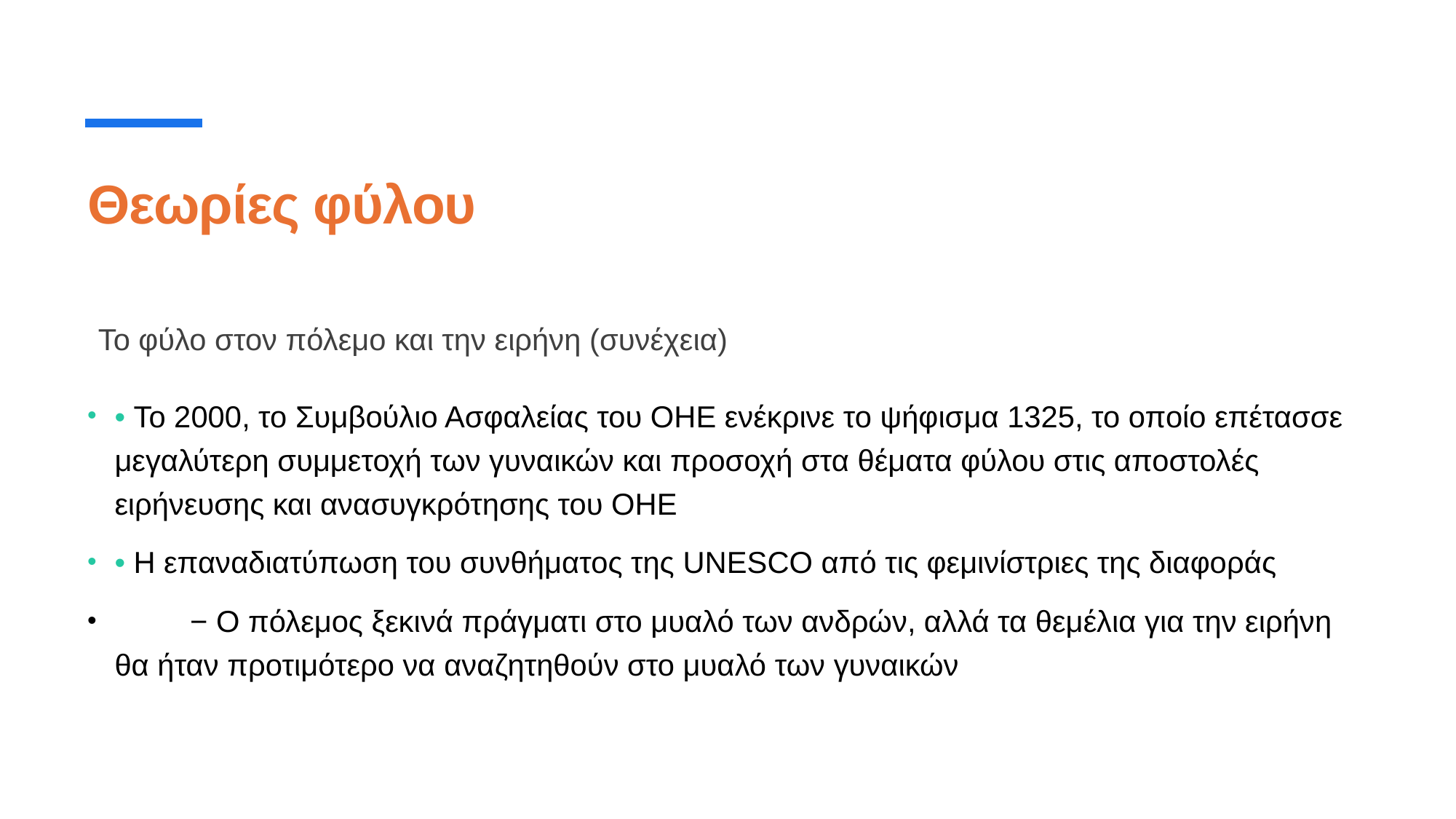

# Θεωρίες φύλου
Το φύλο στον πόλεμο και την ειρήνη (συνέχεια)
• Το 2000, το Συμβούλιο Ασφαλείας του ΟΗΕ ενέκρινε το ψήφισμα 1325, το οποίο επέτασσε μεγαλύτερη συμμετοχή των γυναικών και προσοχή στα θέματα φύλου στις αποστολές ειρήνευσης και ανασυγκρότησης του ΟΗΕ
• Η επαναδιατύπωση του συνθήματος της UNESCO από τις φεμινίστριες της διαφοράς
         − Ο πόλεμος ξεκινά πράγματι στο μυαλό των ανδρών, αλλά τα θεμέλια για την ειρήνη θα ήταν προτιμότερο να αναζητηθούν στο μυαλό των γυναικών